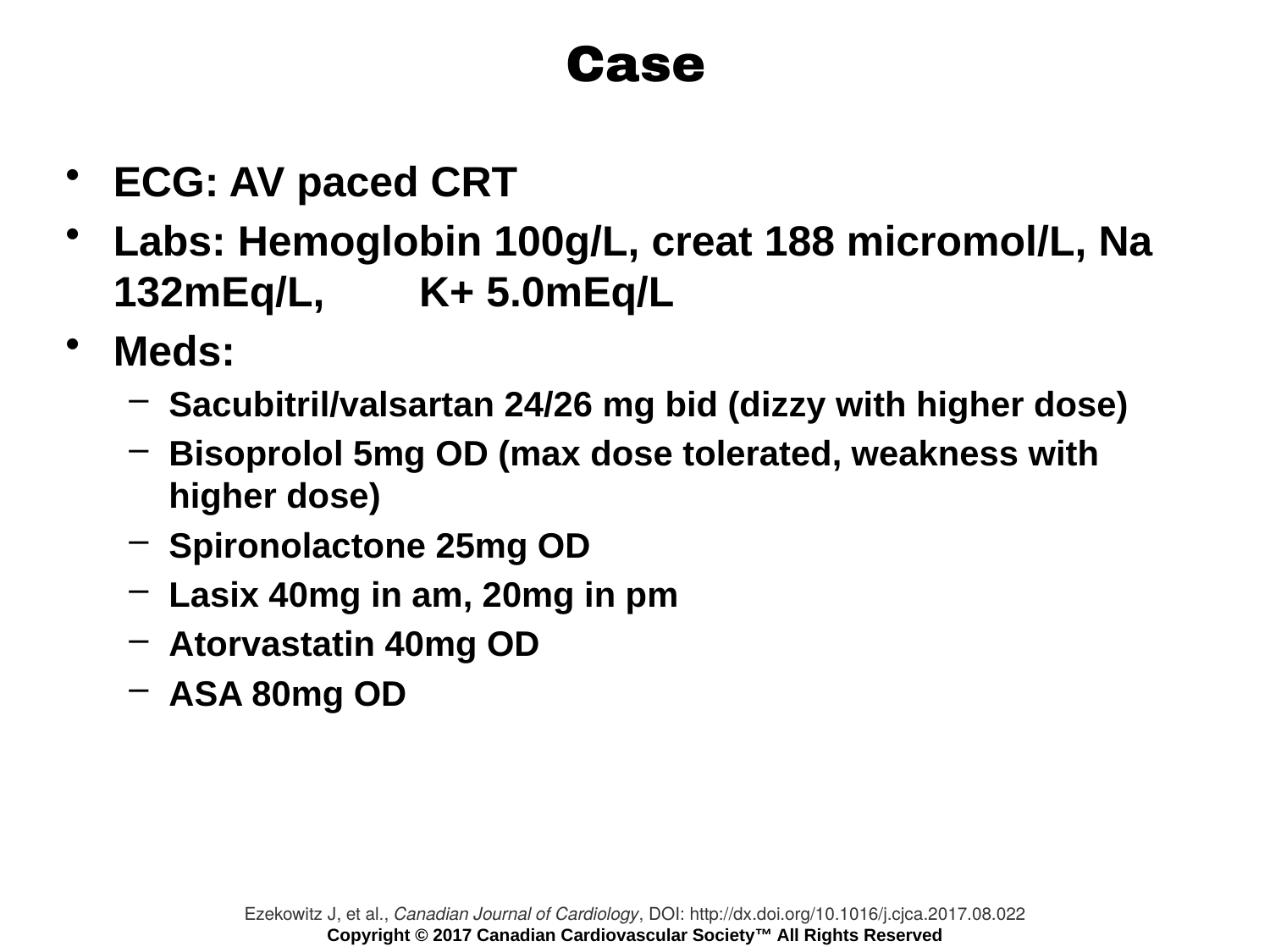

# Case
ECG: AV paced CRT
Labs: Hemoglobin 100g/L, creat 188 micromol/L, Na 132mEq/L,        K+ 5.0mEq/L
Meds:
Sacubitril/valsartan 24/26 mg bid (dizzy with higher dose)
Bisoprolol 5mg OD (max dose tolerated, weakness with higher dose)
Spironolactone 25mg OD
Lasix 40mg in am, 20mg in pm
Atorvastatin 40mg OD
ASA 80mg OD